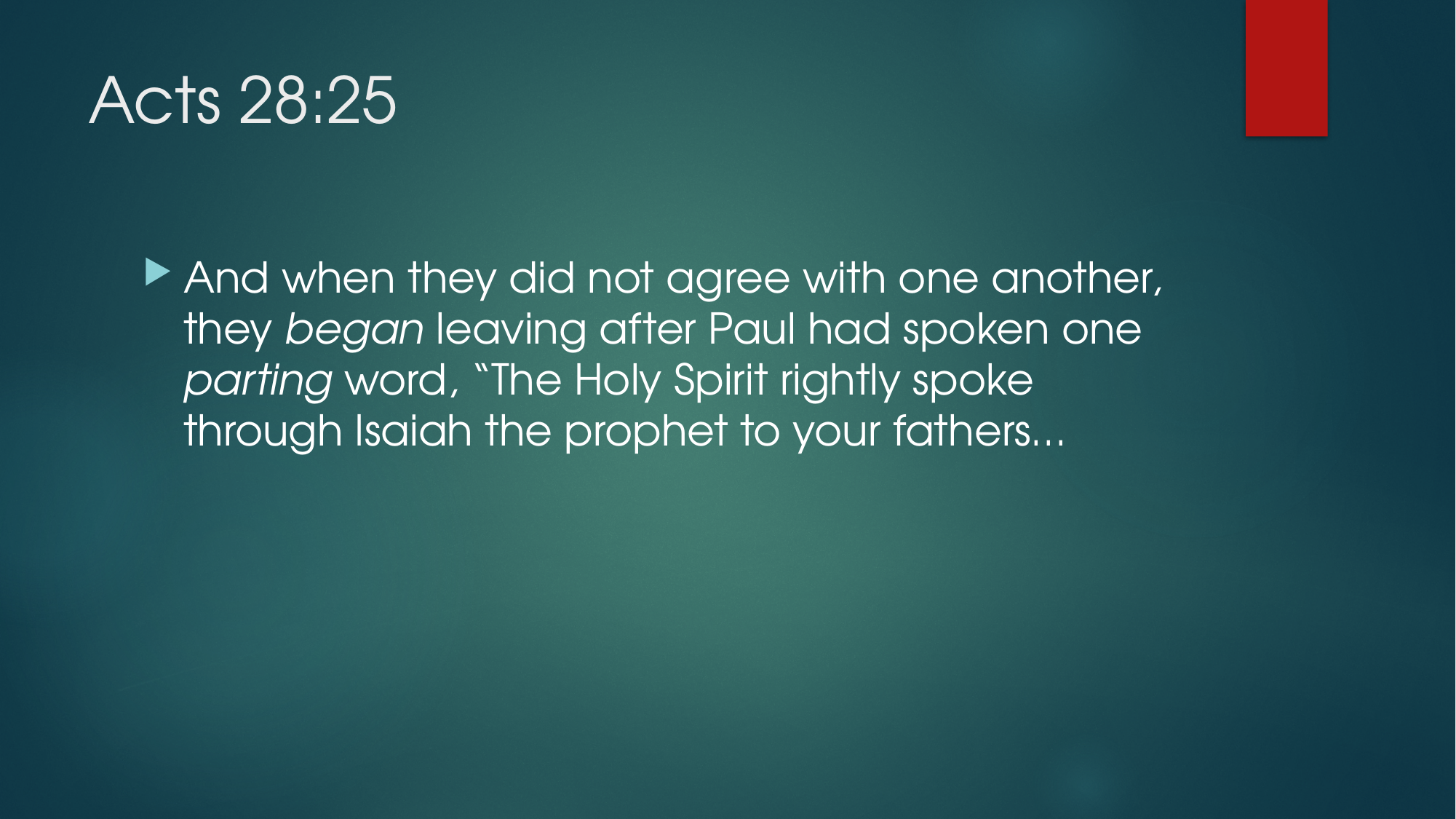

# Acts 28:25
And when they did not agree with one another, they began leaving after Paul had spoken one parting word, “The Holy Spirit rightly spoke through Isaiah the prophet to your fathers…